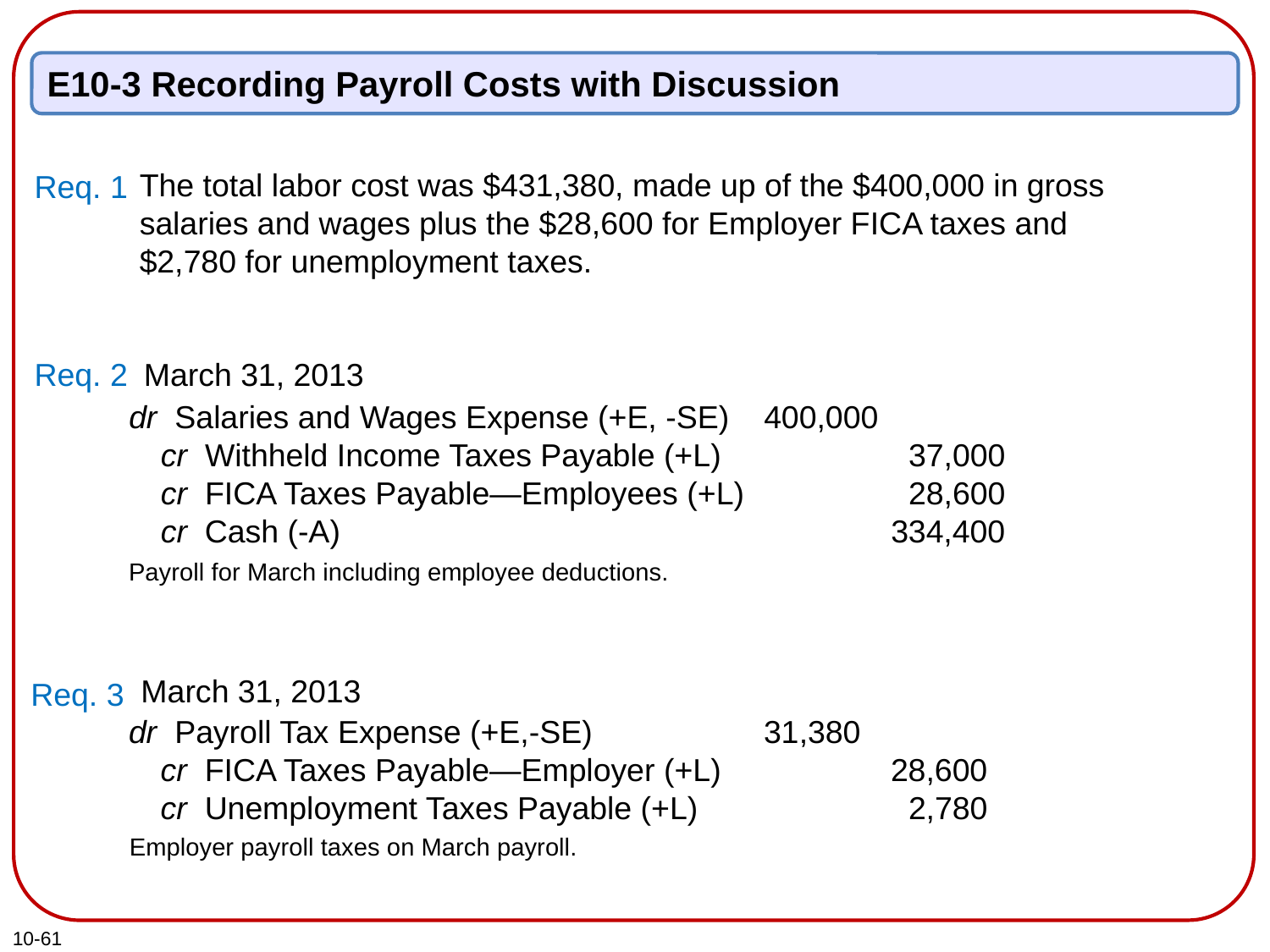

E10-3 Recording Payroll Costs with Discussion
The total labor cost was $431,380, made up of the $400,000 in gross salaries and wages plus the $28,600 for Employer FICA taxes and $2,780 for unemployment taxes.
Req. 1
Req. 2
March 31, 2013
dr  Salaries and Wages Expense (+E, -SE) 	400,000
 cr  Withheld Income Taxes Payable (+L)		  37,000
 cr  FICA Taxes Payable—Employees (+L)		  28,600
 cr  Cash (-A)					334,400
Payroll for March including employee deductions.
March 31, 2013
Req. 3
dr  Payroll Tax Expense (+E,-SE)		31,380
 cr  FICA Taxes Payable—Employer (+L)		28,600
 cr  Unemployment Taxes Payable (+L)		  2,780
Employer payroll taxes on March payroll.